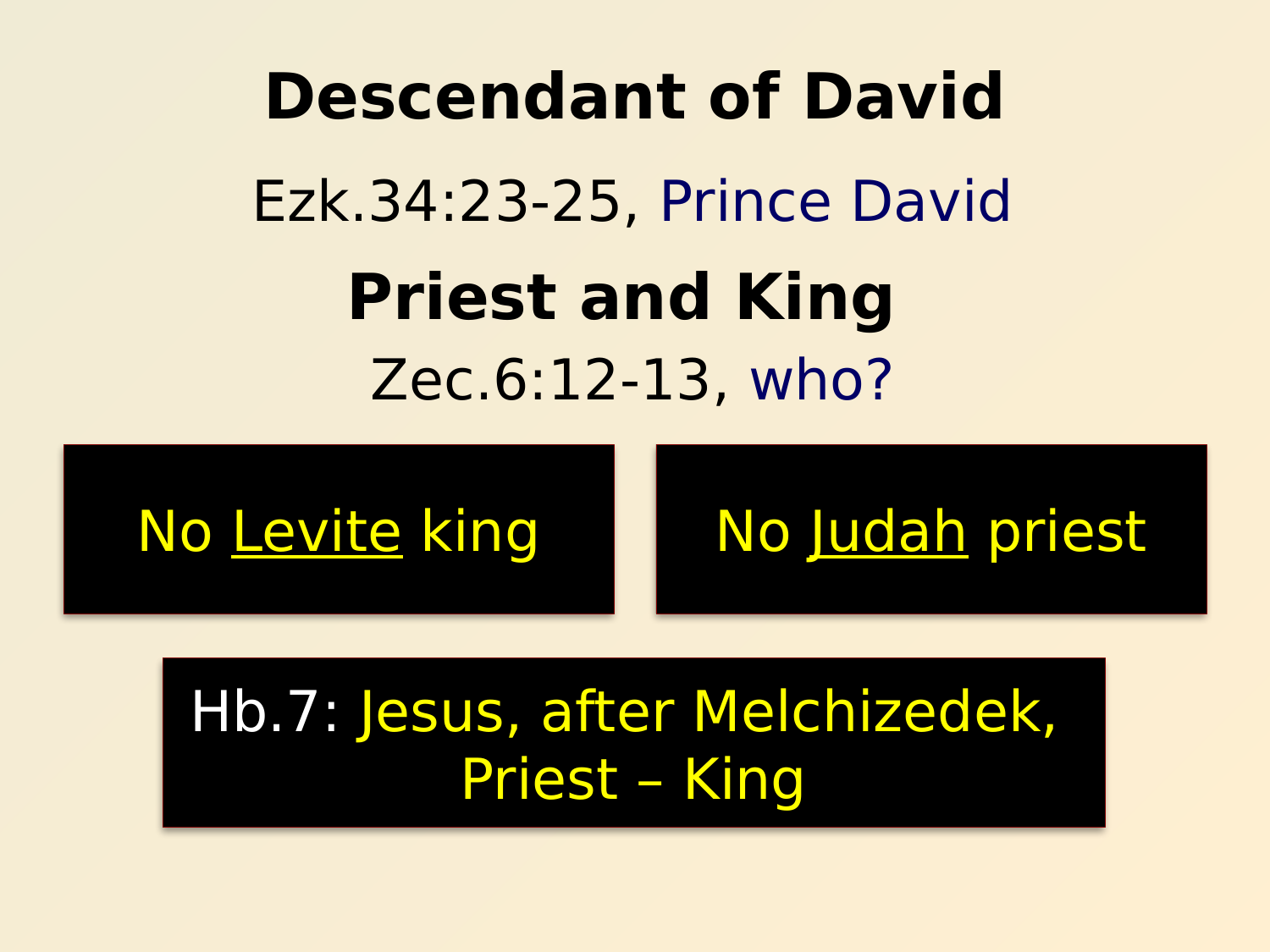

# Descendant of David
Ezk.34:23-25, Prince David
Priest and King
Zec.6:12-13, who?
No Levite king
No Judah priest
Hb.7: Jesus, after Melchizedek,
Priest – King